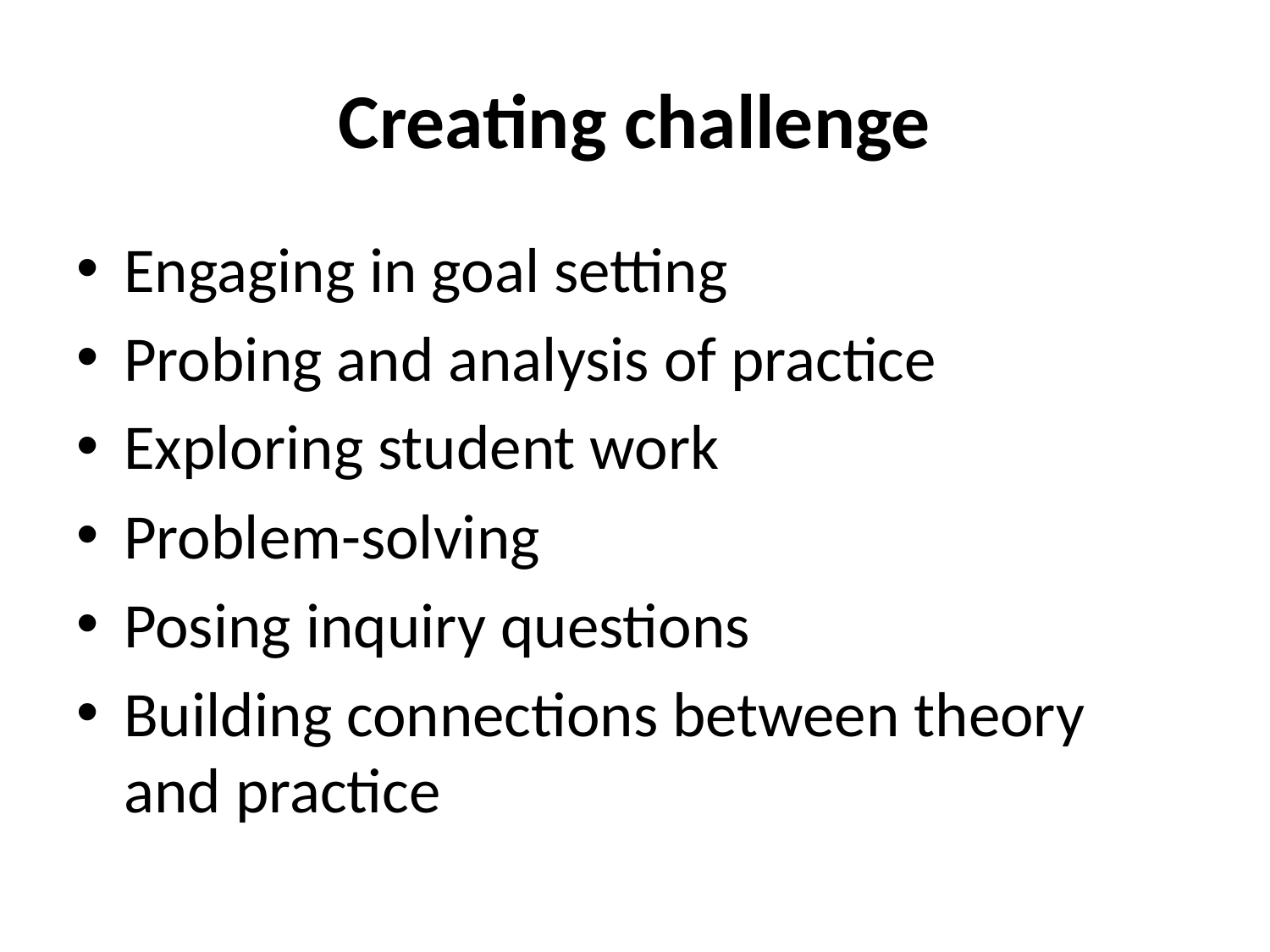

# Creating challenge
Engaging in goal setting
Probing and analysis of practice
Exploring student work
Problem-solving
Posing inquiry questions
Building connections between theory and practice